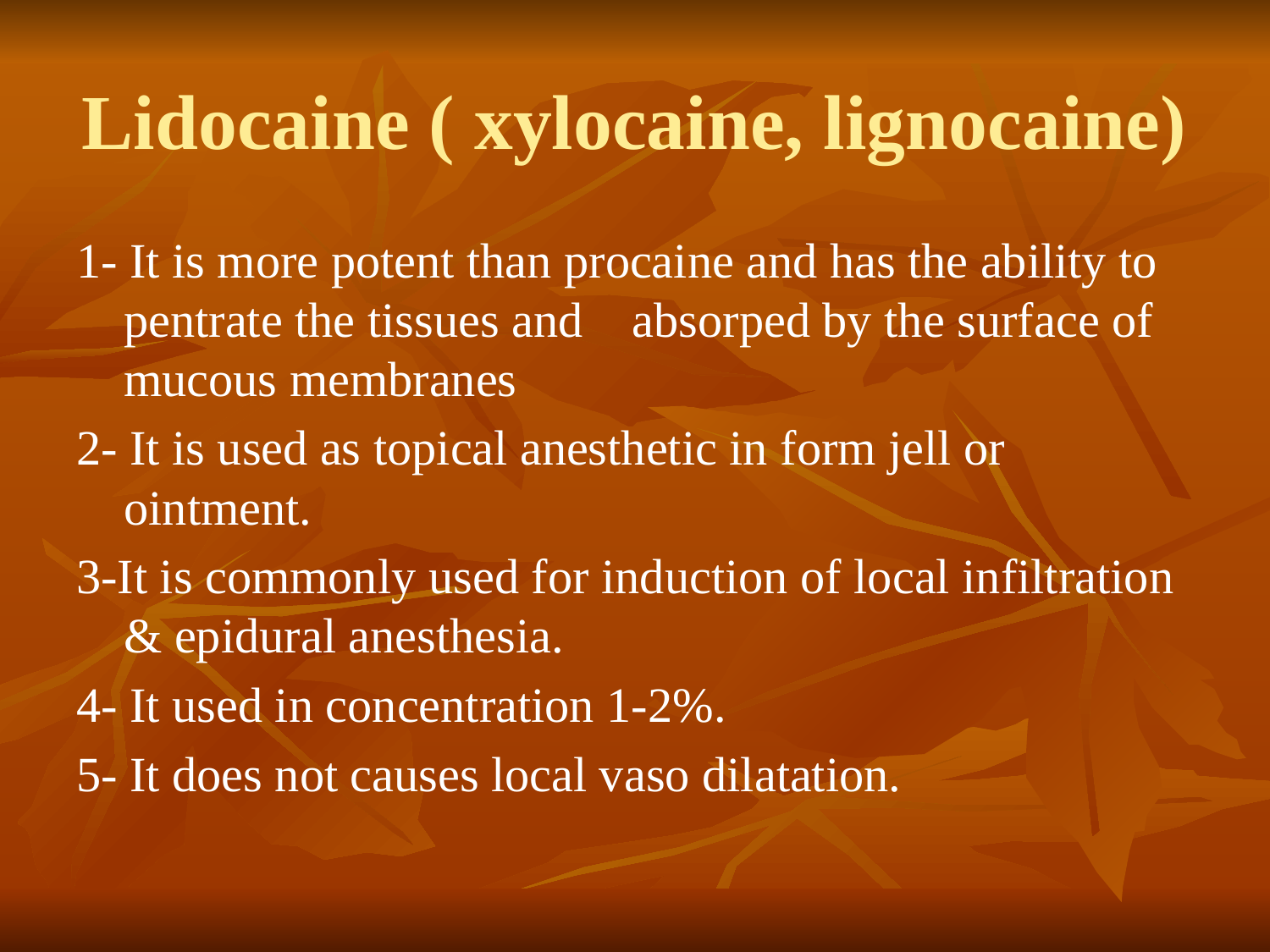

# Lidocaine ( xylocaine, lignocaine)
1- It is more potent than procaine and has the ability to pentrate the tissues and    absorped by the surface of mucous membranes
2- It is used as topical anesthetic in form jell or ointment.
3-It is commonly used for induction of local infiltration & epidural anesthesia.
4- It used in concentration 1-2%.
5- It does not causes local vaso dilatation.